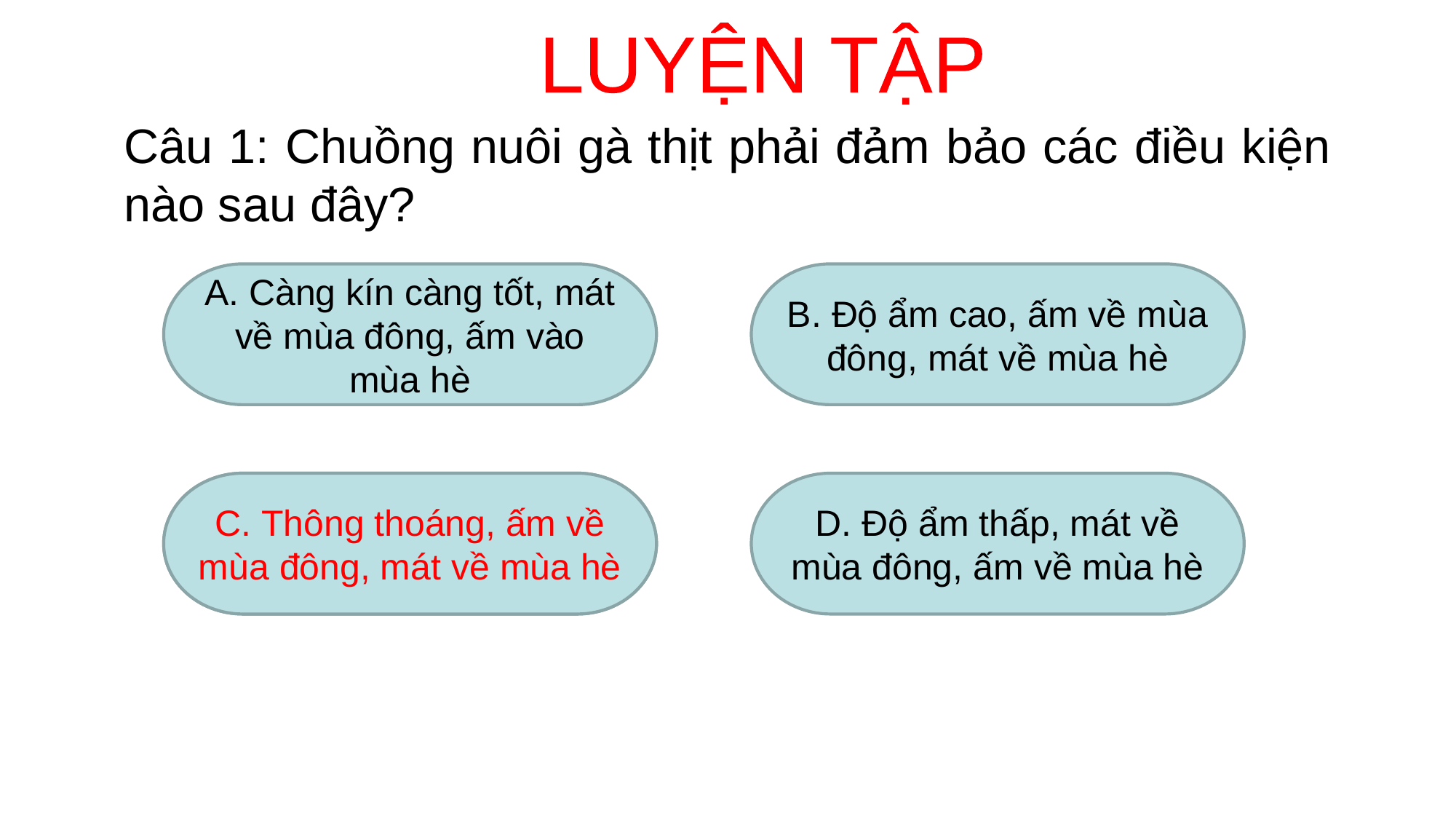

LUYỆN TẬP
Câu 1: Chuồng nuôi gà thịt phải đảm bảo các điều kiện nào sau đây?

A. Càng kín càng tốt, mát về mùa đông, ấm vào mùa hè
B. Độ ẩm cao, ấm về mùa đông, mát về mùa hè
C. Thông thoáng, ấm về mùa đông, mát về mùa hè
C. Thông thoáng, ấm về mùa đông, mát về mùa hè
D. Độ ẩm thấp, mát về mùa đông, ấm về mùa hè